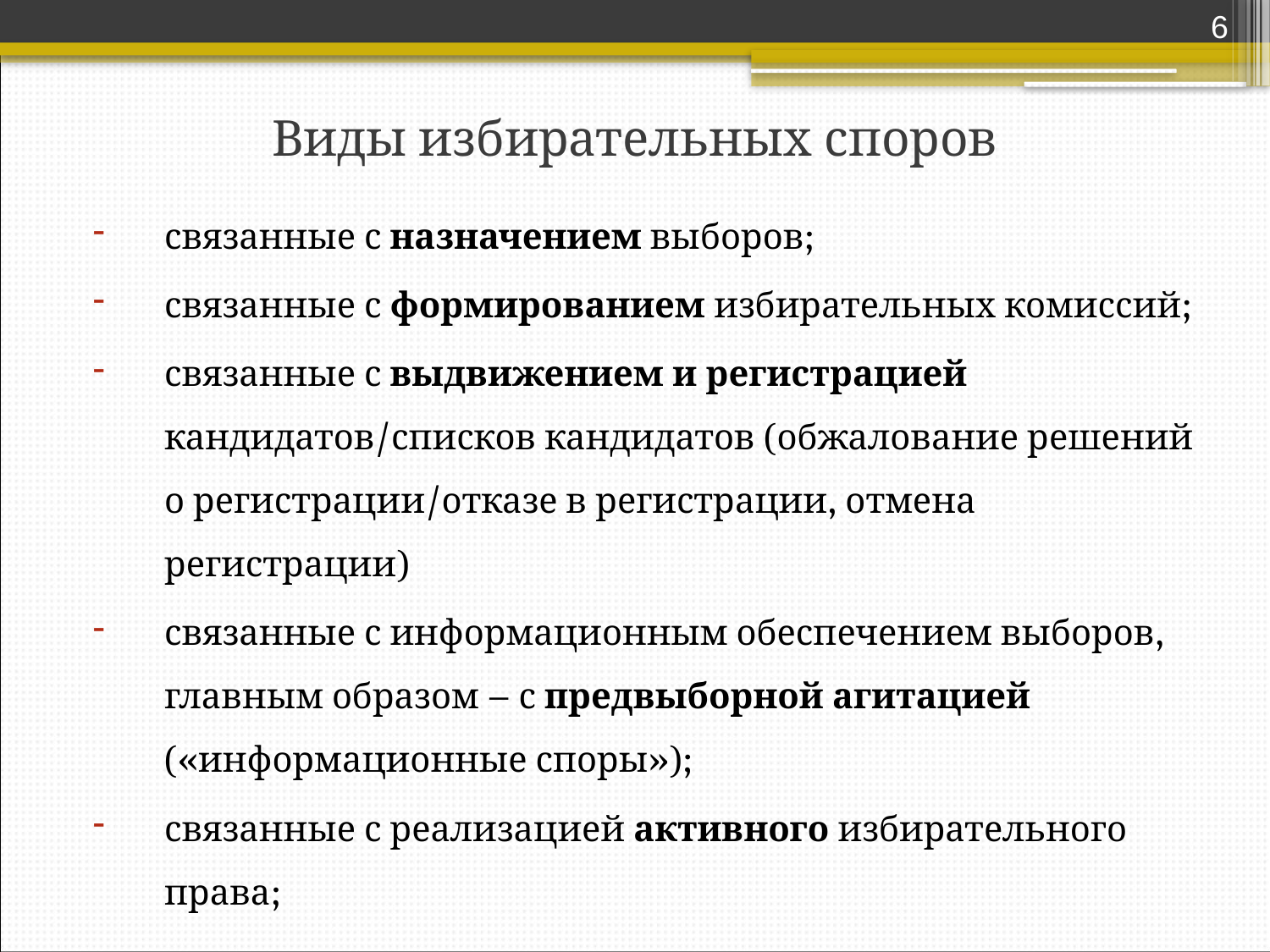

6
# Виды избирательных споров
связанные с назначением выборов;
связанные с формированием избирательных комиссий;
связанные с выдвижением и регистрацией кандидатов/списков кандидатов (обжалование решений о регистрации/отказе в регистрации, отмена регистрации)
связанные с информационным обеспечением выборов, главным образом – с предвыборной агитацией («информационные споры»);
связанные с реализацией активного избирательного права;
связанные с оспариванием итогов голосования и результатов выборов.